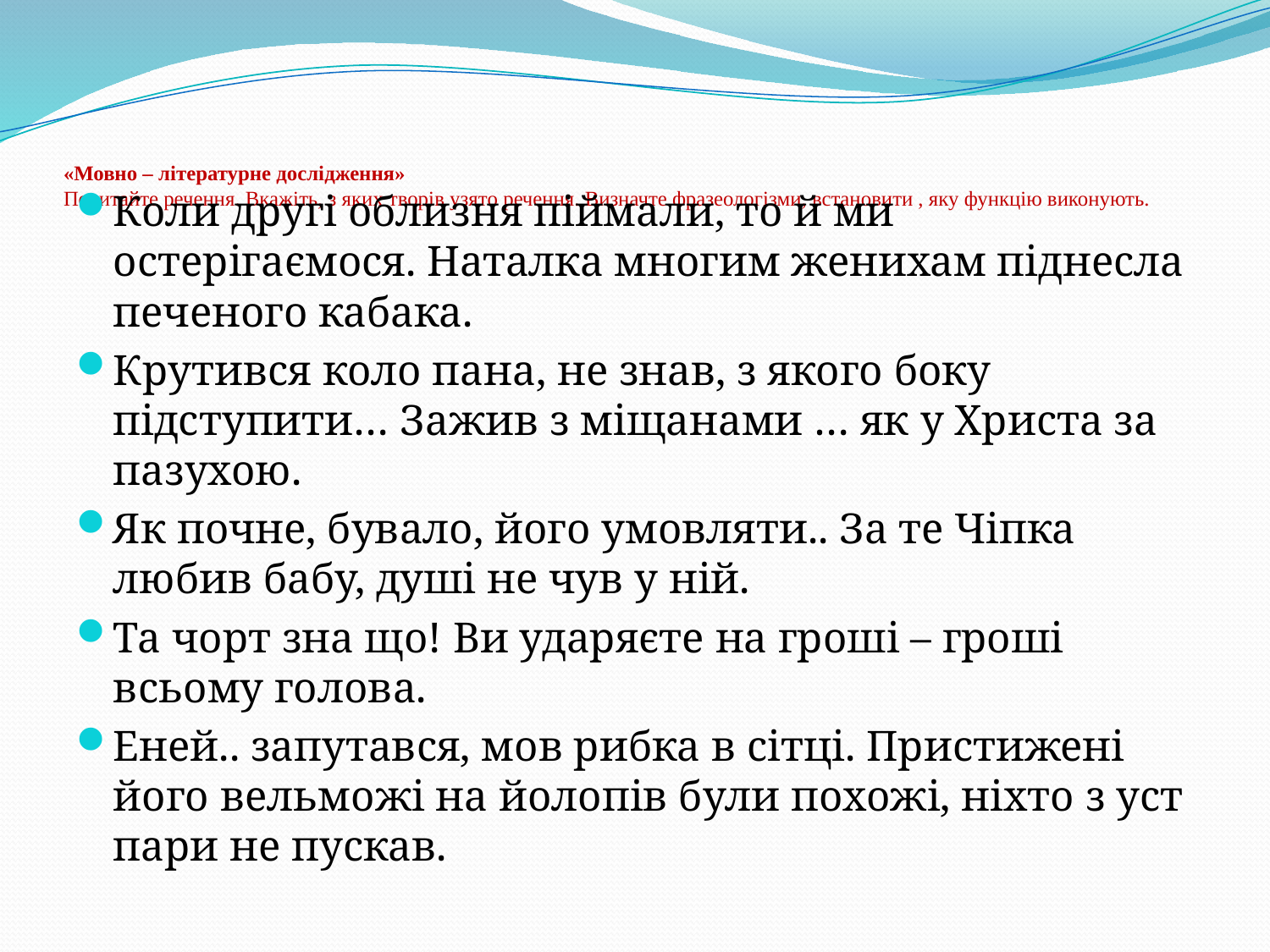

# «Мовно – літературне дослідження» Почитайте речення. Вкажіть, з яких творів узято речення. Визначте фразеологізми, встановити , яку функцію виконують.
Коли другі облизня піймали, то й ми остерігаємося. Наталка многим женихам піднесла печеного кабака.
Крутився коло пана, не знав, з якого боку підступити… Зажив з міщанами … як у Христа за пазухою.
Як почне, бувало, його умовляти.. За те Чіпка любив бабу, душі не чув у ній.
Та чорт зна що! Ви ударяєте на гроші – гроші всьому голова.
Еней.. запутався, мов рибка в сітці. Пристижені його вельможі на йолопів були похожі, ніхто з уст пари не пускав.